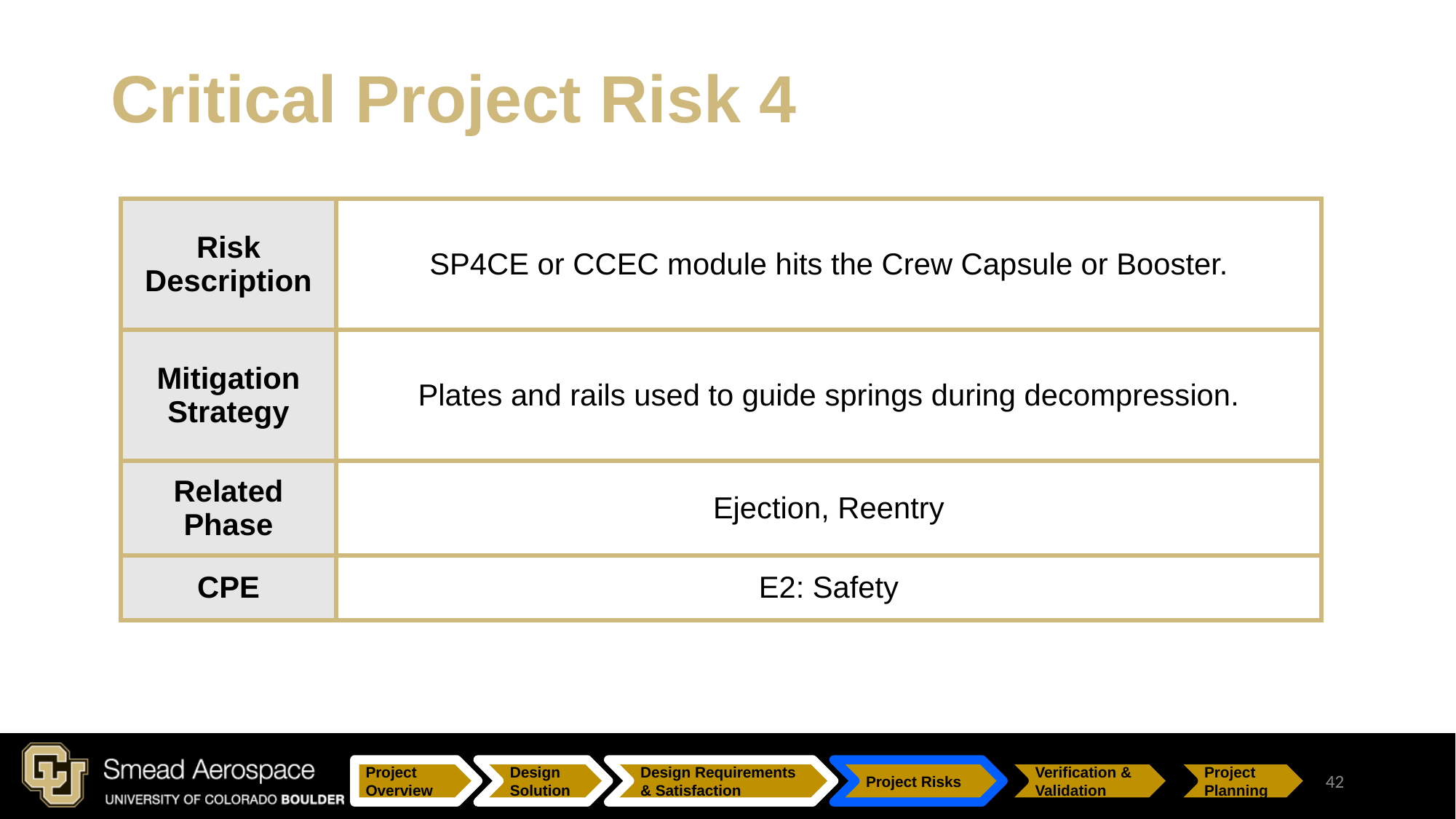

# Critical Project Risk 4
| Risk Description | SP4CE or CCEC module hits the Crew Capsule or Booster. |
| --- | --- |
| Mitigation Strategy | Plates and rails used to guide springs during decompression. |
| Related Phase | Ejection, Reentry |
| CPE | E2: Safety |
42
Project Overview
Design Solution
Design Requirements & Satisfaction
Project Risks
Verification & Validation
Project Planning